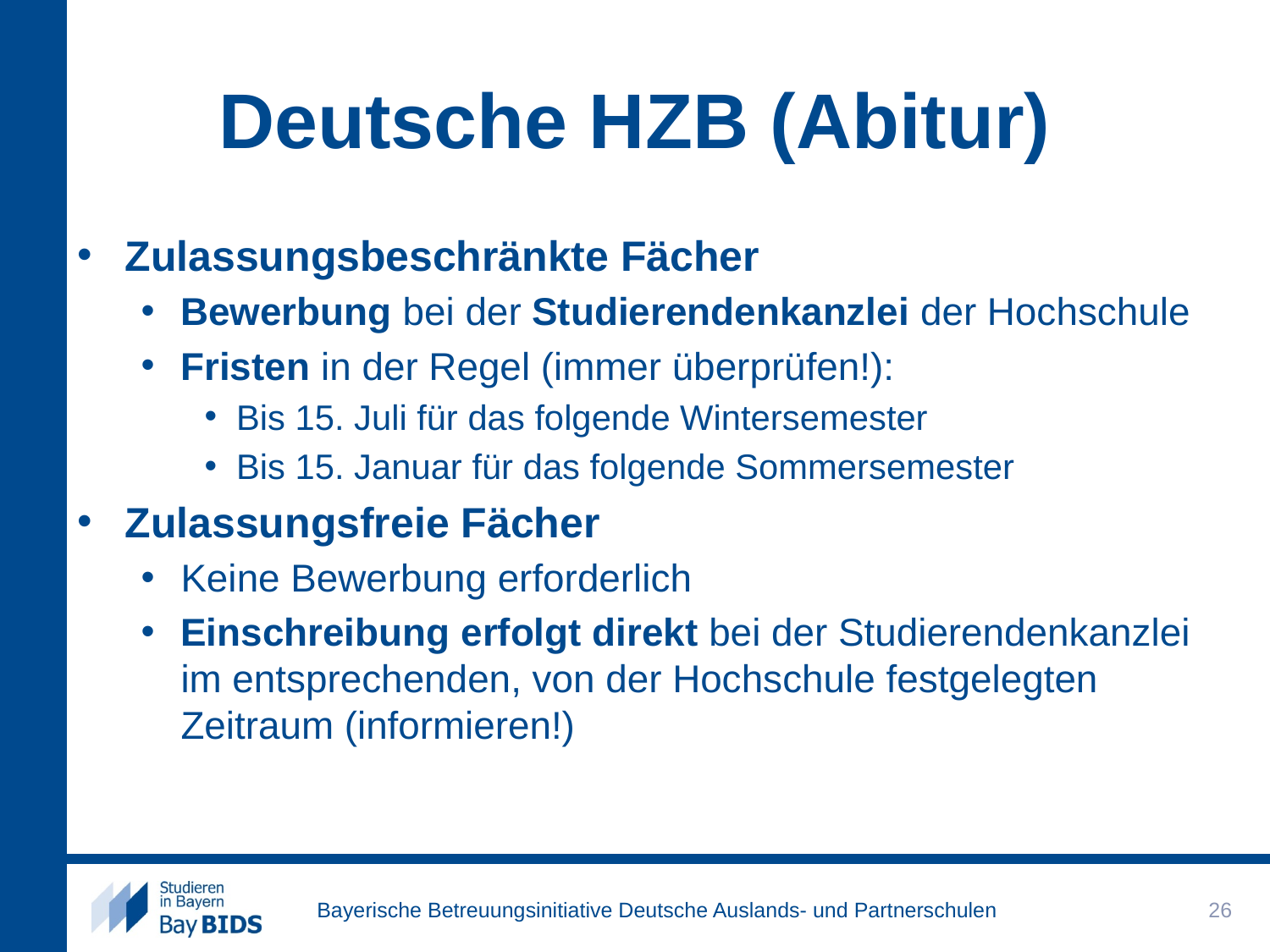

# Deutsche HZB (Abitur)
Zulassungsbeschränkte Fächer
Bewerbung bei der Studierendenkanzlei der Hochschule
Fristen in der Regel (immer überprüfen!):
Bis 15. Juli für das folgende Wintersemester
Bis 15. Januar für das folgende Sommersemester
Zulassungsfreie Fächer
Keine Bewerbung erforderlich
Einschreibung erfolgt direkt bei der Studierendenkanzlei im entsprechenden, von der Hochschule festgelegten Zeitraum (informieren!)

26